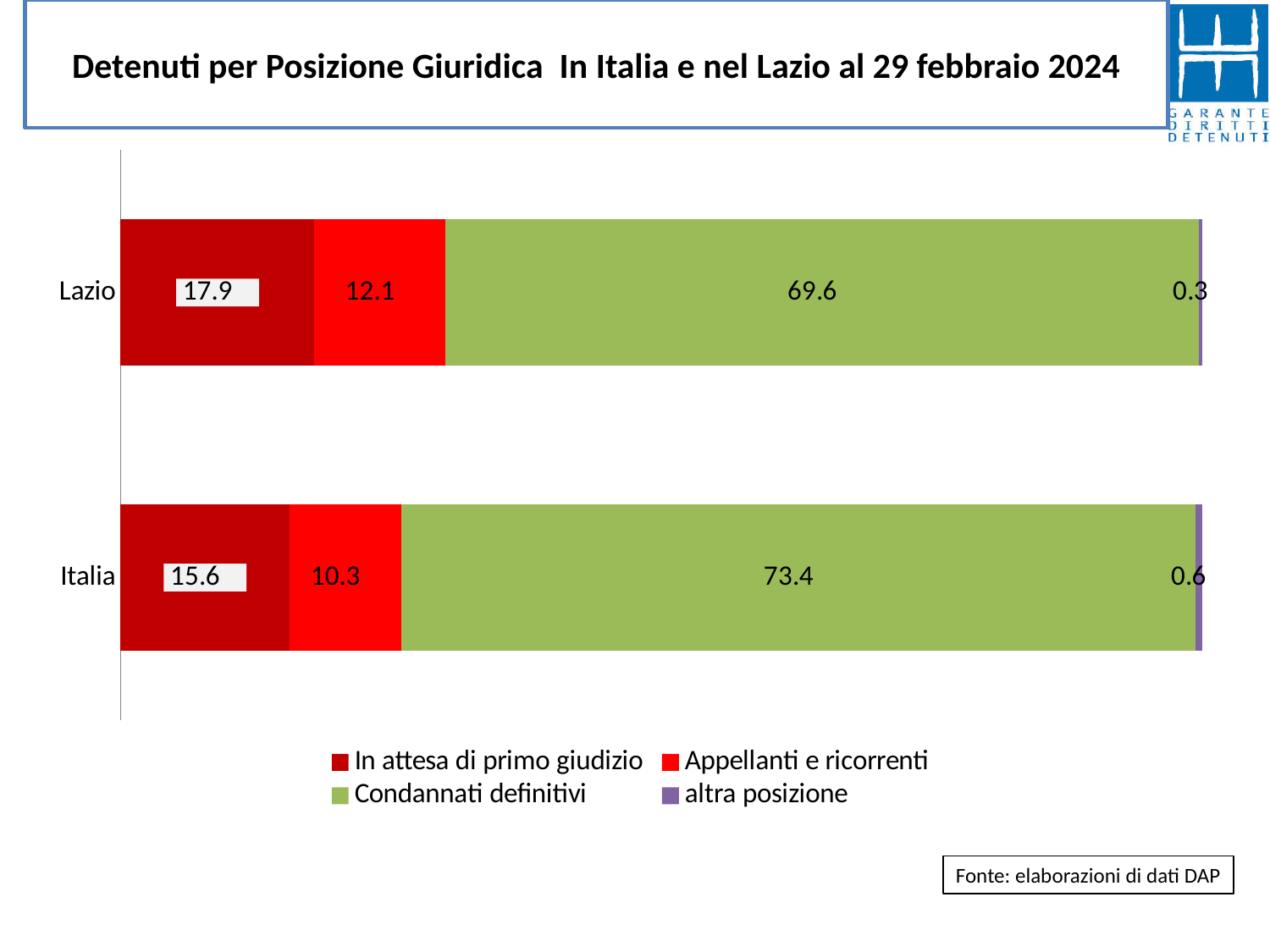

# Detenuti per Posizione Giuridica  In Italia e nel Lazio al 29 febbraio 2024

### Chart

| Category | In attesa di primo giudizio | Appellanti e ricorrenti | Condannati definitivi | altra posizione |
|---|---|---|---|---|
| Lazio | 17.935676888556472 | 12.13163799551234 | 69.63350785340315 | 0.2991772625280479 |
| Italia | 15.622743089751165 | 10.345676580657868 | 73.41113518482044 | 0.6204451447705338 |
Fonte: elaborazioni di dati DAP